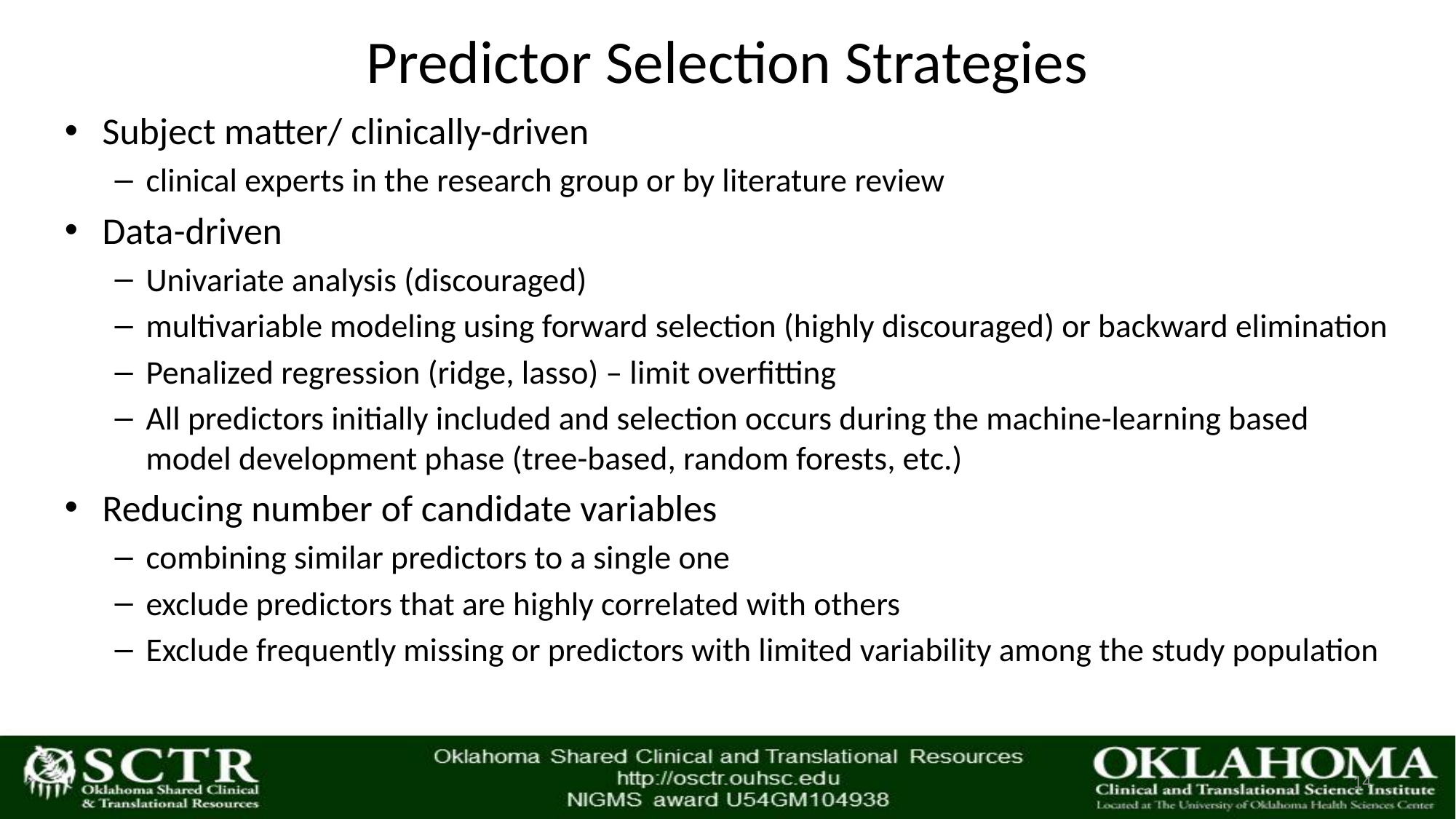

# Predictor Selection Strategies
Subject matter/ clinically-driven
clinical experts in the research group or by literature review
Data-driven
Univariate analysis (discouraged)
multivariable modeling using forward selection (highly discouraged) or backward elimination
Penalized regression (ridge, lasso) – limit overfitting
All predictors initially included and selection occurs during the machine-learning based model development phase (tree-based, random forests, etc.)
Reducing number of candidate variables
combining similar predictors to a single one
exclude predictors that are highly correlated with others
Exclude frequently missing or predictors with limited variability among the study population

14